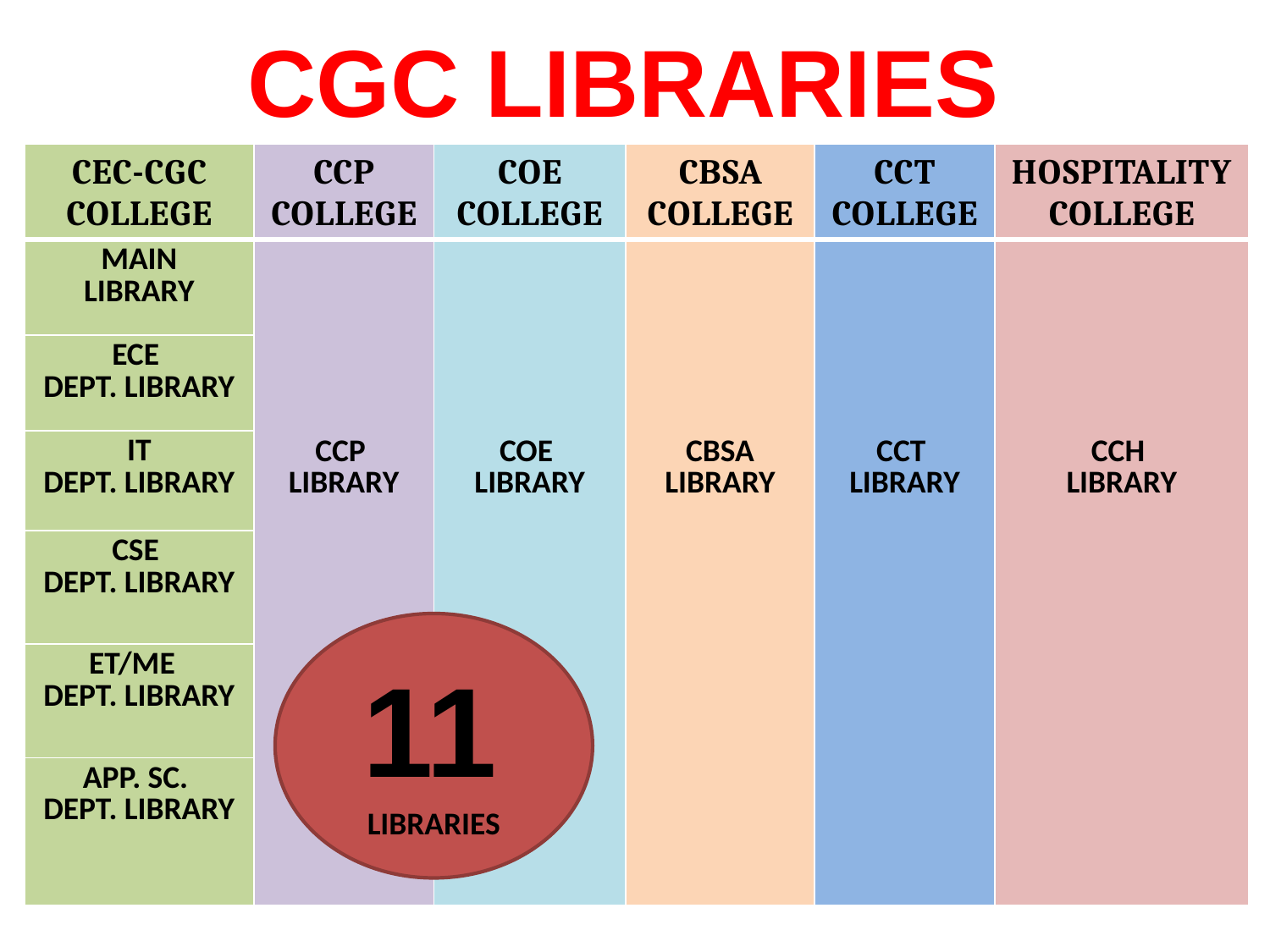

# CGC LIBRARIES
| CEC-CGC COLLEGE | CCP COLLEGE | COE COLLEGE | CBSA COLLEGE | CCT COLLEGE | HOSPITALITY COLLEGE |
| --- | --- | --- | --- | --- | --- |
| MAIN LIBRARY | CCP LIBRARY | COE LIBRARY | CBSA LIBRARY | CCT LIBRARY | CCH LIBRARY |
| ECE DEPT. LIBRARY |  |  |  |  |  |
| IT DEPT. LIBRARY |  |  |  |  |  |
| CSE DEPT. LIBRARY |  |  |  |  |  |
| ET/ME DEPT. LIBRARY |  |  |  |  |  |
| APP. SC. DEPT. LIBRARY |  |  |  |  |  |
11
LIBRARIES